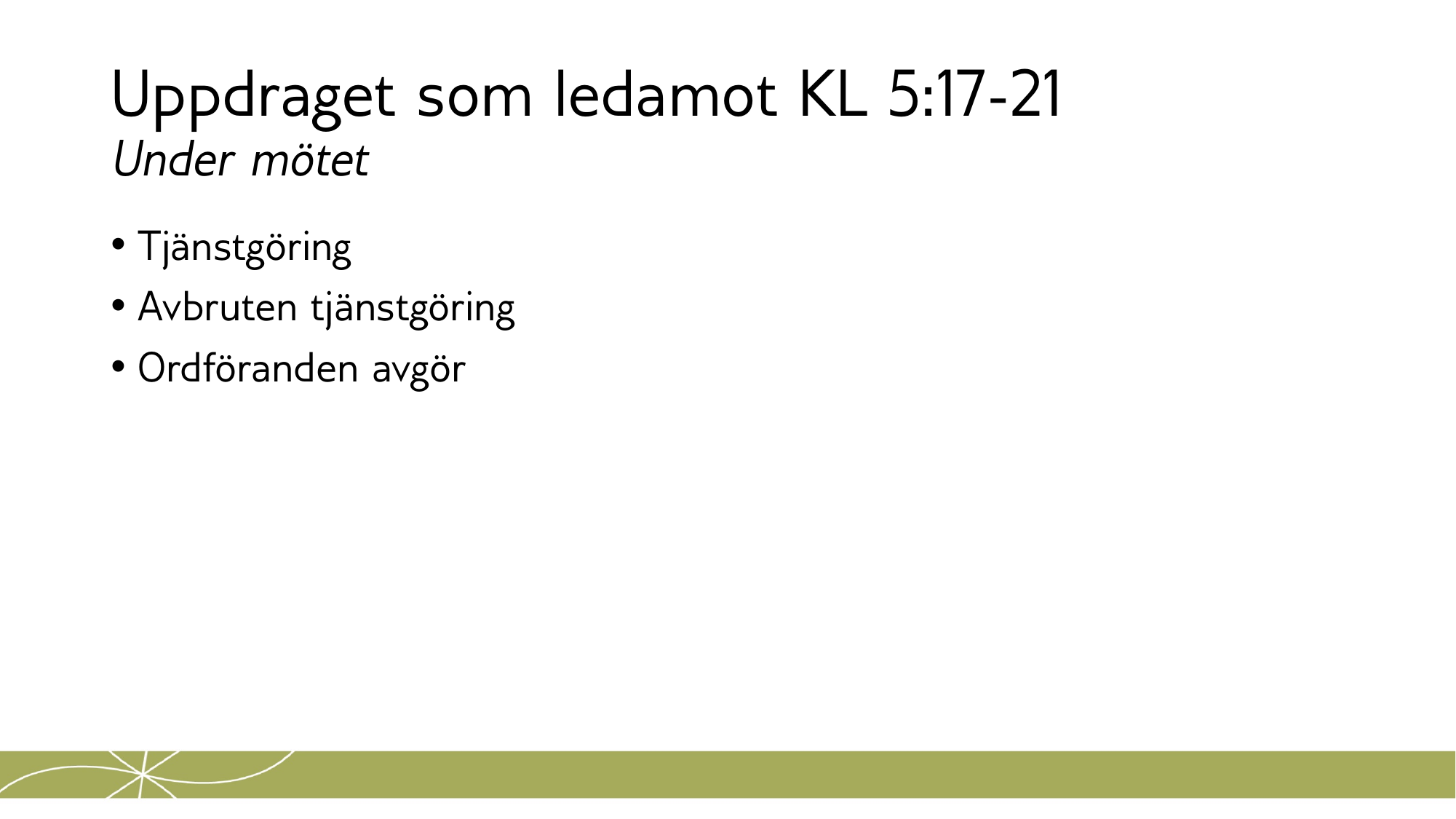

# Uppdraget som ledamot KL 5:17-21 Under mötet
Tjänstgöring
Avbruten tjänstgöring
Ordföranden avgör